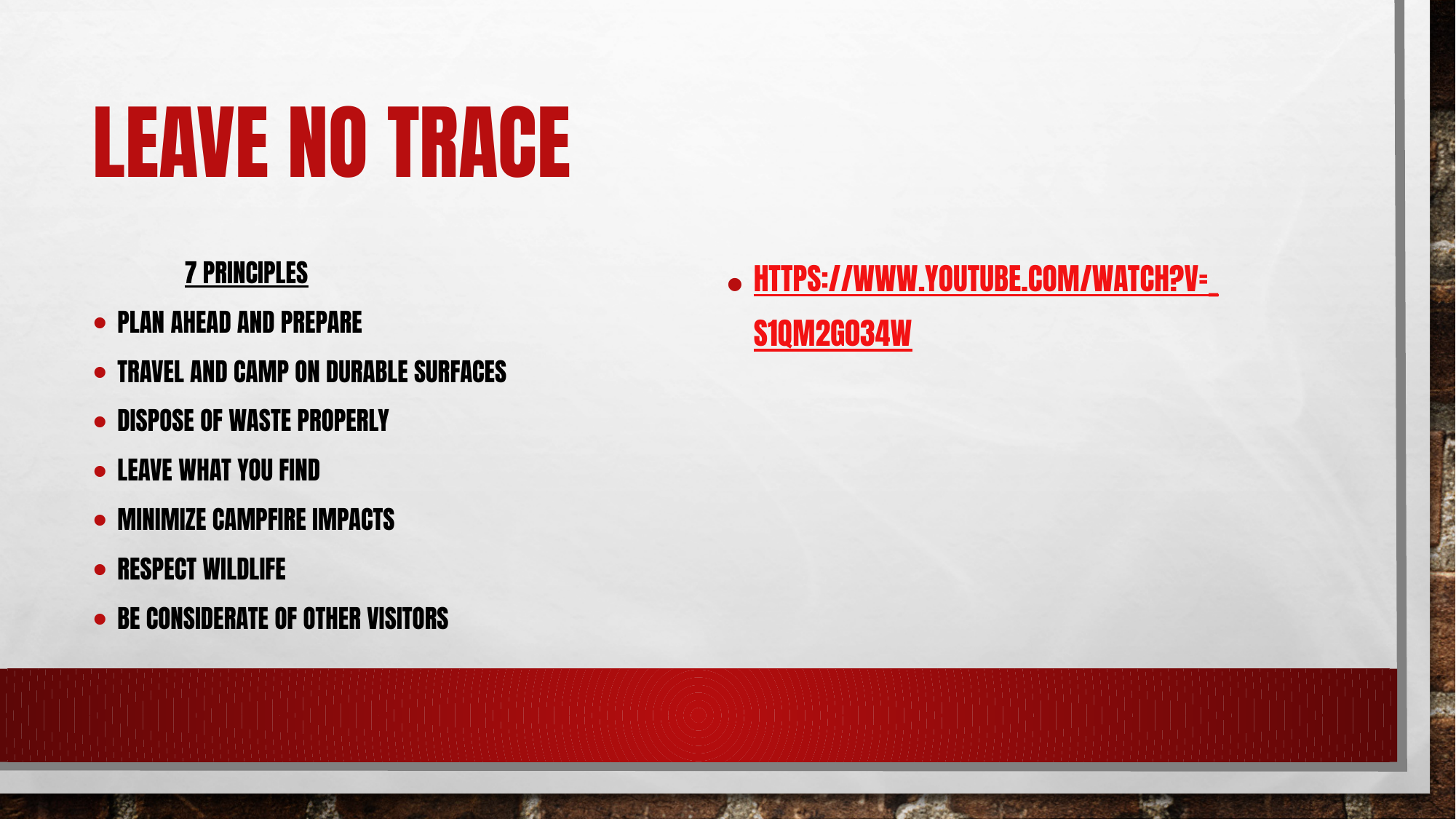

# Leave no trace
	7 principles
Plan ahead and prepare
Travel and camp on durable surfaces
Dispose of waste properly
Leave what you find
Minimize campfire impacts
Respect wildlife
Be considerate of other visitors
https://www.youtube.com/watch?v=_s1QM2G034w